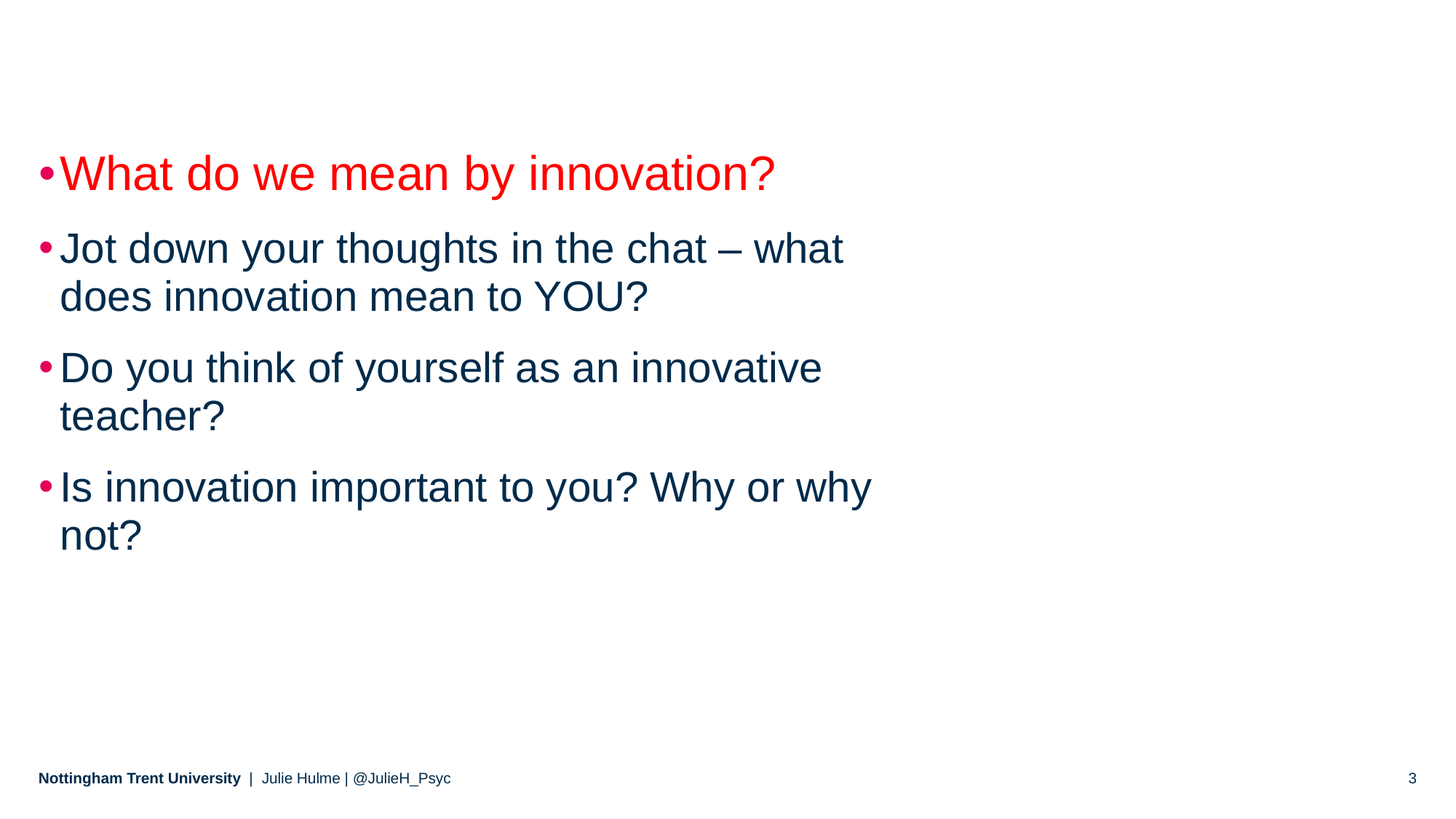

What do we mean by innovation?
Jot down your thoughts in the chat – what does innovation mean to YOU?
Do you think of yourself as an innovative teacher?
Is innovation important to you? Why or why not?
Julie Hulme | @JulieH_Psyc
3